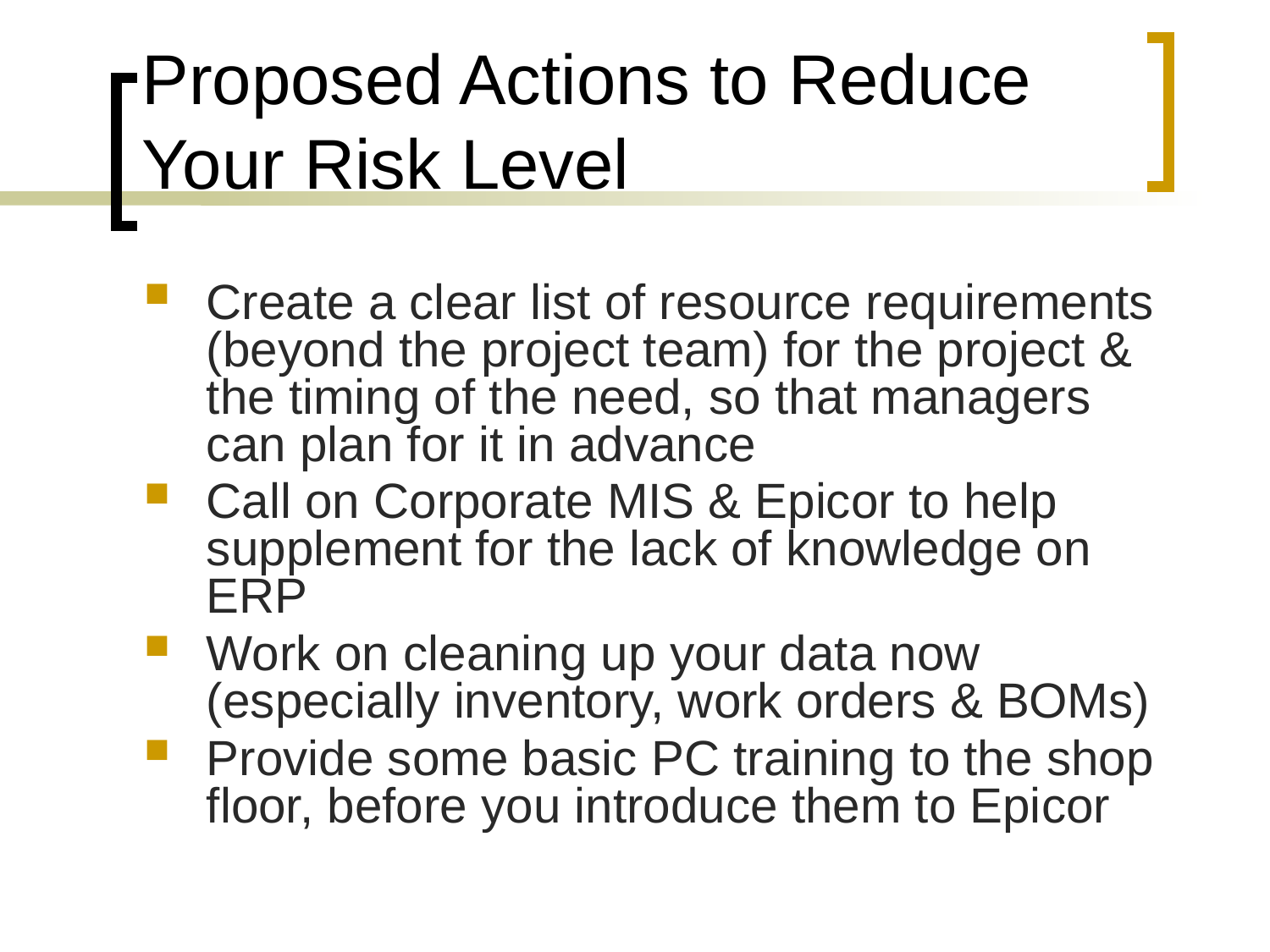

# Proposed Actions to Reduce Your Risk Level
Create a clear list of resource requirements (beyond the project team) for the project & the timing of the need, so that managers can plan for it in advance
Call on Corporate MIS & Epicor to help supplement for the lack of knowledge on ERP
Work on cleaning up your data now (especially inventory, work orders & BOMs)
Provide some basic PC training to the shop floor, before you introduce them to Epicor